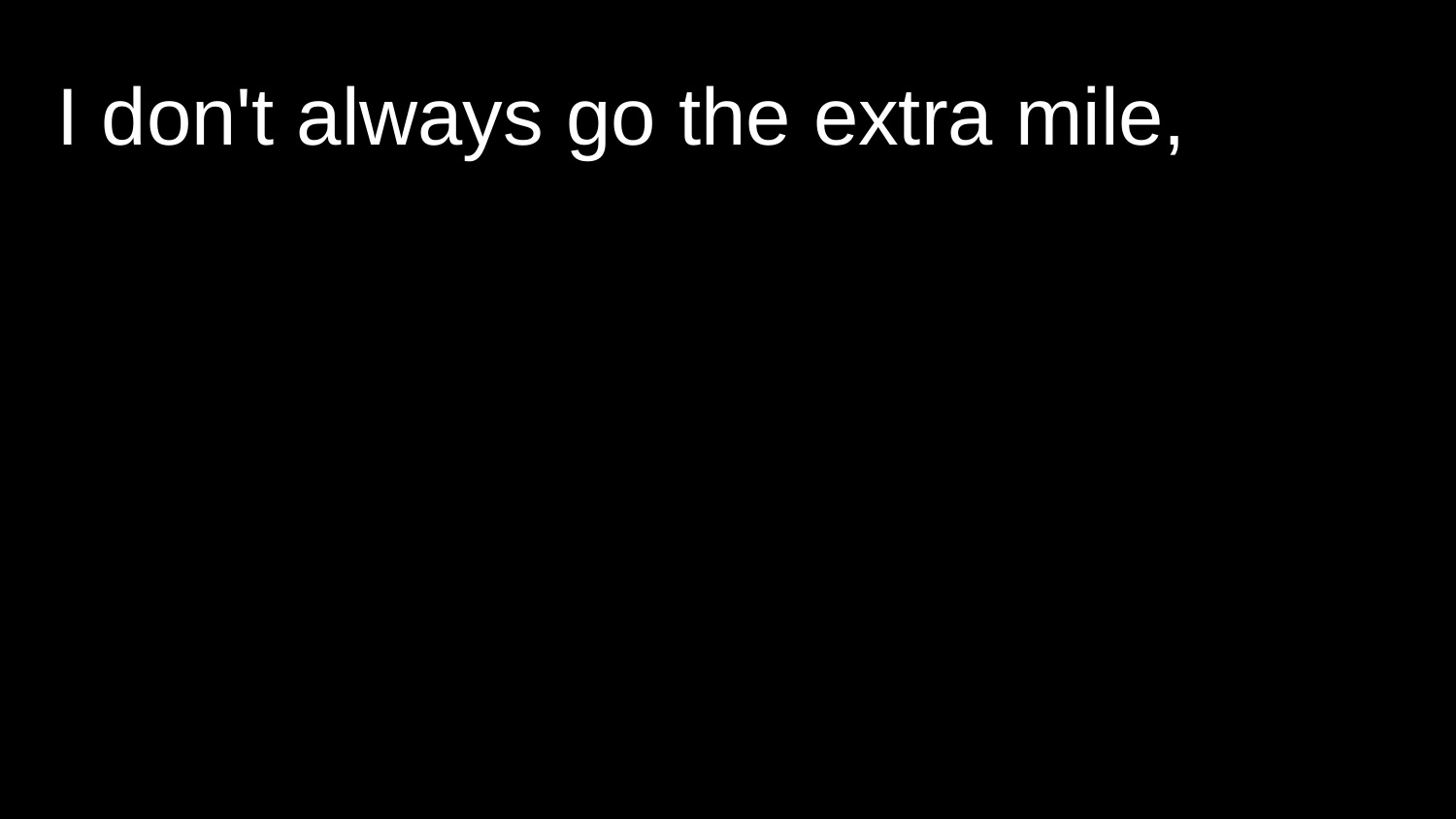

I don't always go the extra mile,